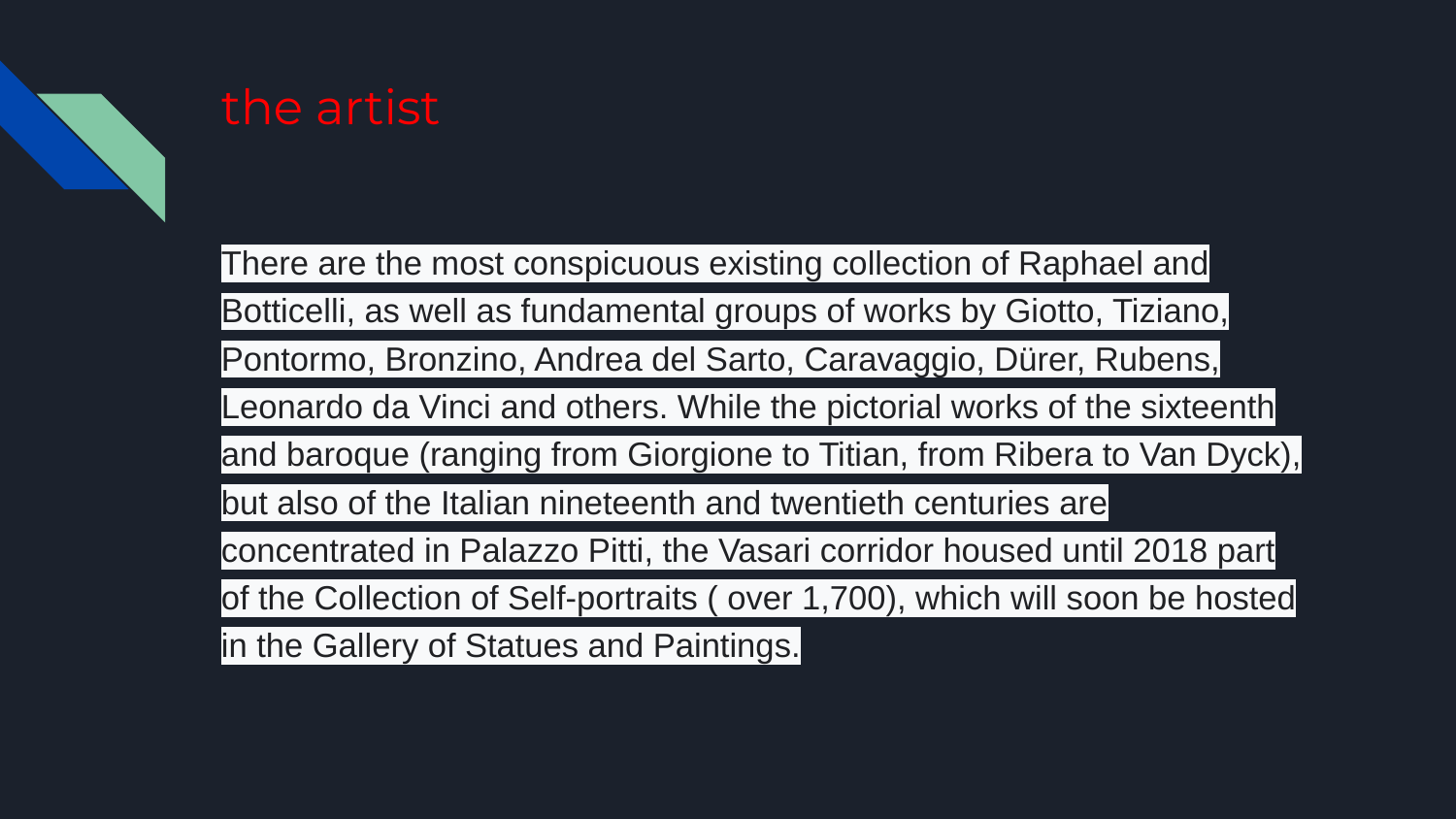

# the artist
There are the most conspicuous existing collection of Raphael and Botticelli, as well as fundamental groups of works by Giotto, Tiziano, Pontormo, Bronzino, Andrea del Sarto, Caravaggio, Dürer, Rubens, Leonardo da Vinci and others. While the pictorial works of the sixteenth and baroque (ranging from Giorgione to Titian, from Ribera to Van Dyck), but also of the Italian nineteenth and twentieth centuries are concentrated in Palazzo Pitti, the Vasari corridor housed until 2018 part of the Collection of Self-portraits ( over 1,700), which will soon be hosted in the Gallery of Statues and Paintings.